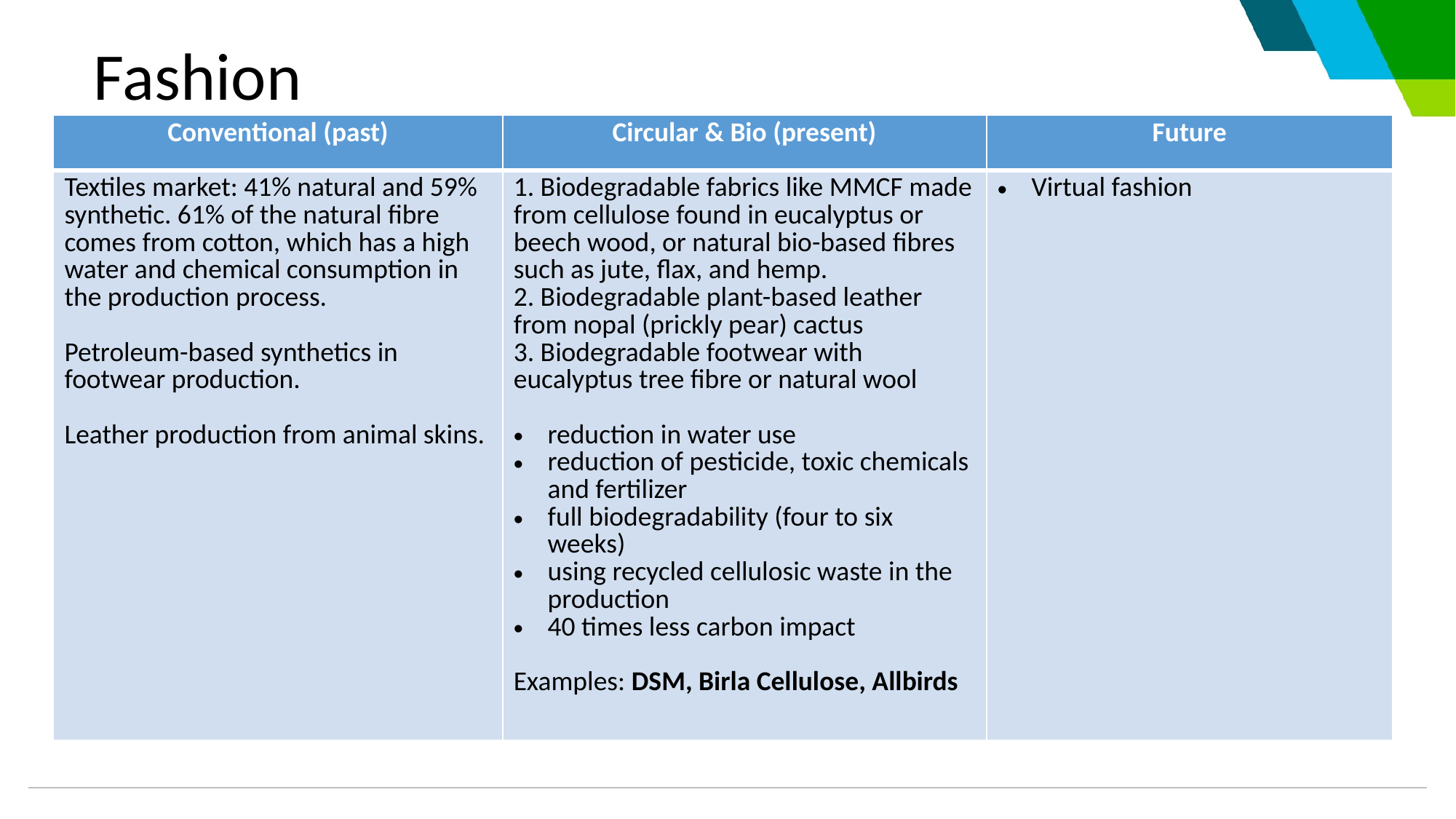

# Fashion
| Conventional (past) | Circular & Bio (present) | Future |
| --- | --- | --- |
| Textiles market: 41% natural and 59% synthetic. 61% of the natural fibre comes from cotton, which has a high water and chemical consumption in the production process. Petroleum-based synthetics in footwear production. Leather production from animal skins. | 1. Biodegradable fabrics like MMCF made from cellulose found in eucalyptus or beech wood, or natural bio-based fibres such as jute, flax, and hemp. 2. Biodegradable plant-based leather from nopal (prickly pear) cactus 3. Biodegradable footwear with eucalyptus tree fibre or natural wool reduction in water use reduction of pesticide, toxic chemicals and fertilizer full biodegradability (four to six weeks) using recycled cellulosic waste in the production 40 times less carbon impact Examples: DSM, Birla Cellulose, Allbirds | Virtual fashion |